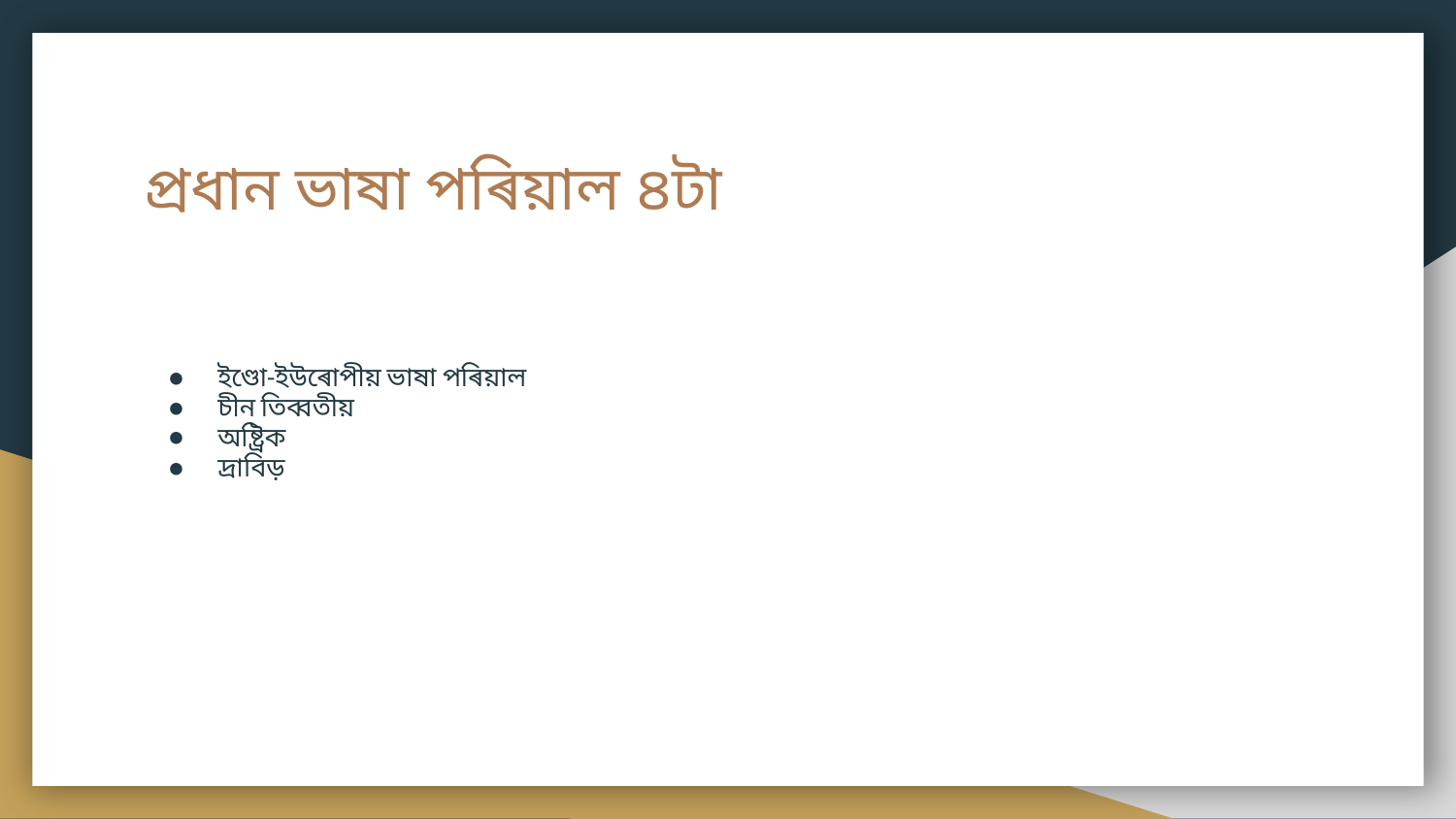

# প্ৰধান ভাষা পৰিয়াল ৪টা
ইণ্ডো-ইউৰোপীয় ভাষা পৰিয়াল
চীন তিব্বতীয়
অষ্ট্ৰিক
দ্ৰাবিড়